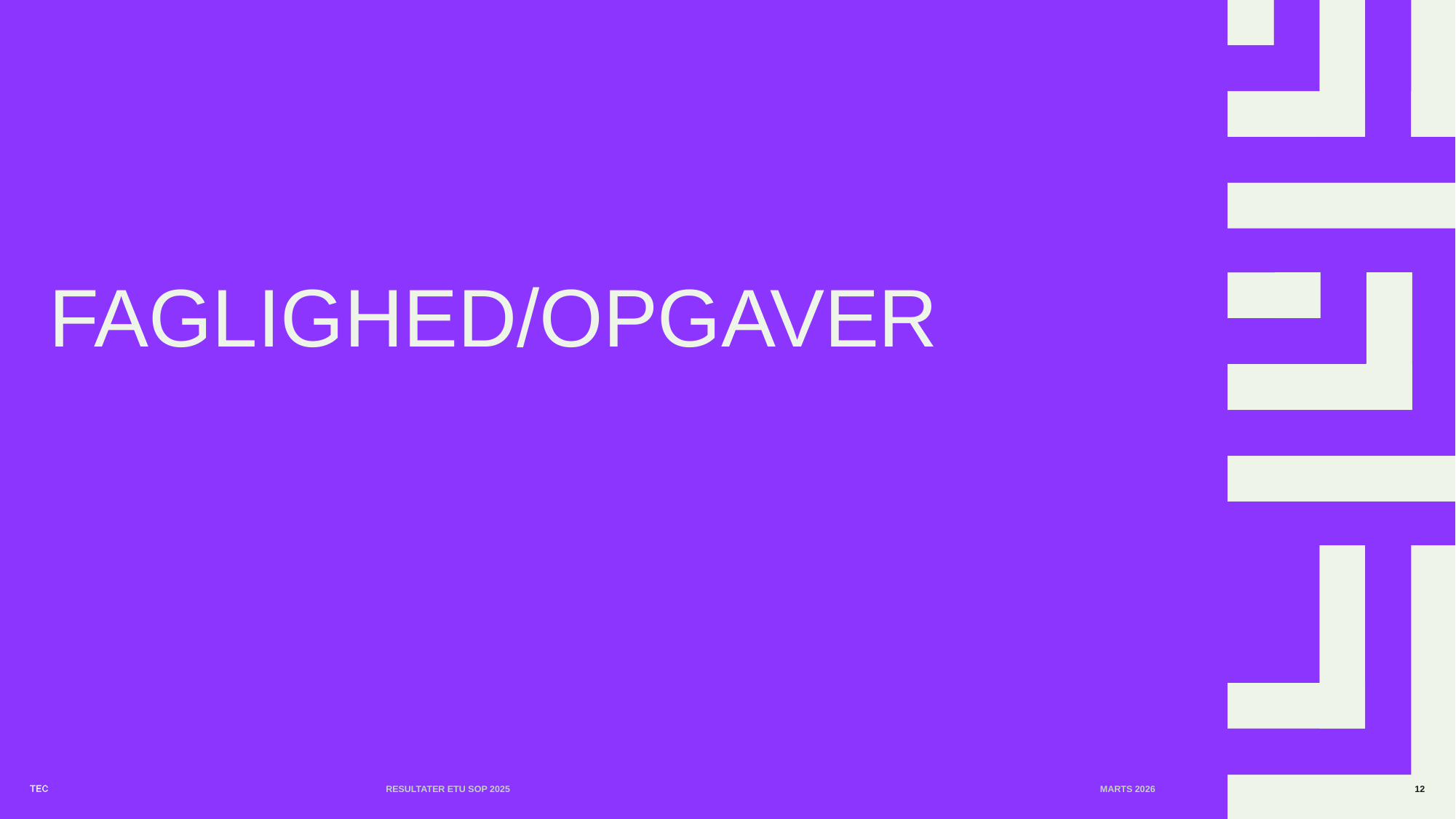

# Faglighed/opgaver
RESULTATER ETU SOP 2025
marts 2026
12